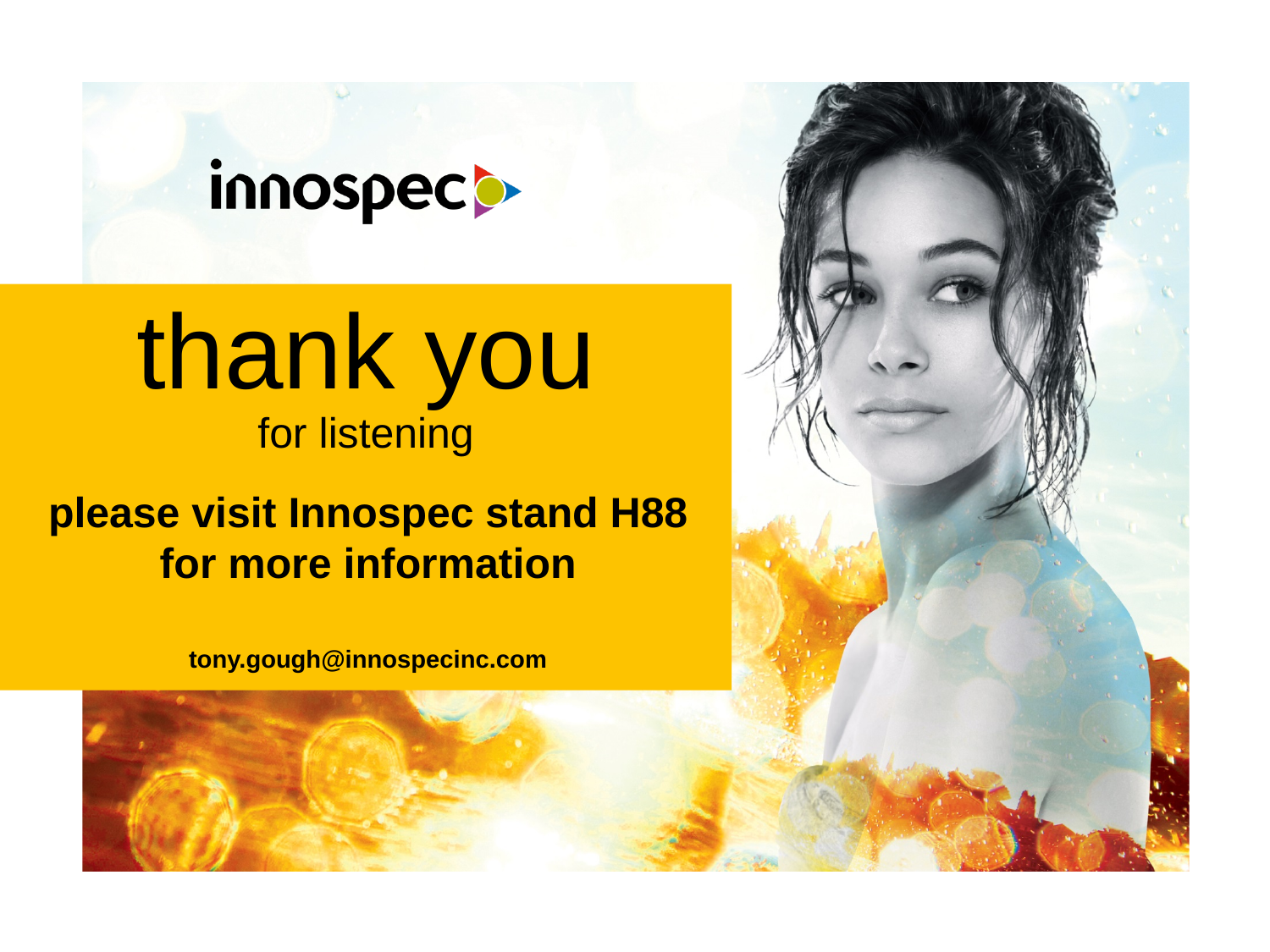

# thank you for listening
please visit Innospec stand H88 for more information
tony.gough@innospecinc.com